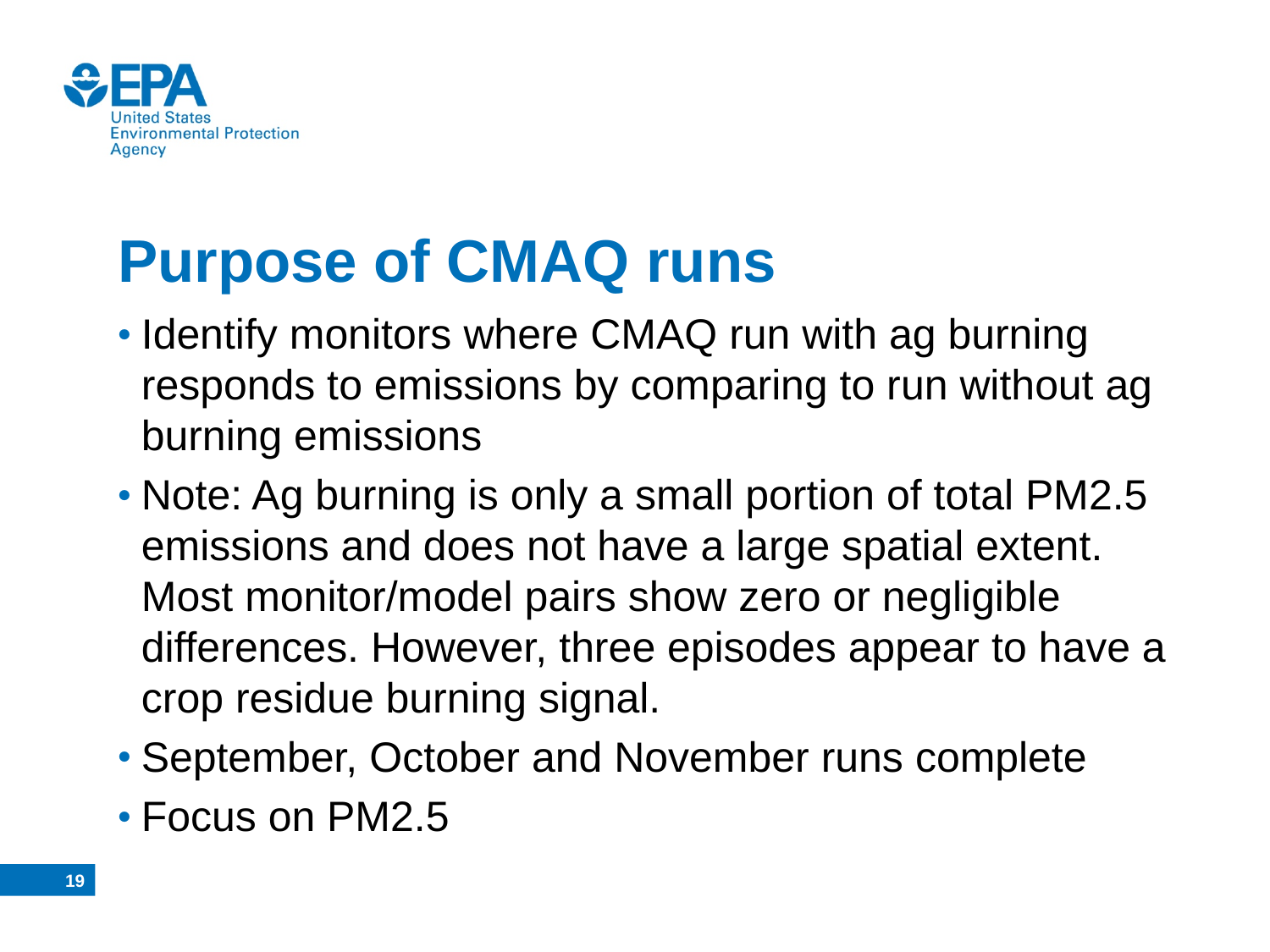

# Purpose of CMAQ runs
Identify monitors where CMAQ run with ag burning responds to emissions by comparing to run without ag burning emissions
Note: Ag burning is only a small portion of total PM2.5 emissions and does not have a large spatial extent. Most monitor/model pairs show zero or negligible differences. However, three episodes appear to have a crop residue burning signal.
September, October and November runs complete
Focus on PM2.5
19